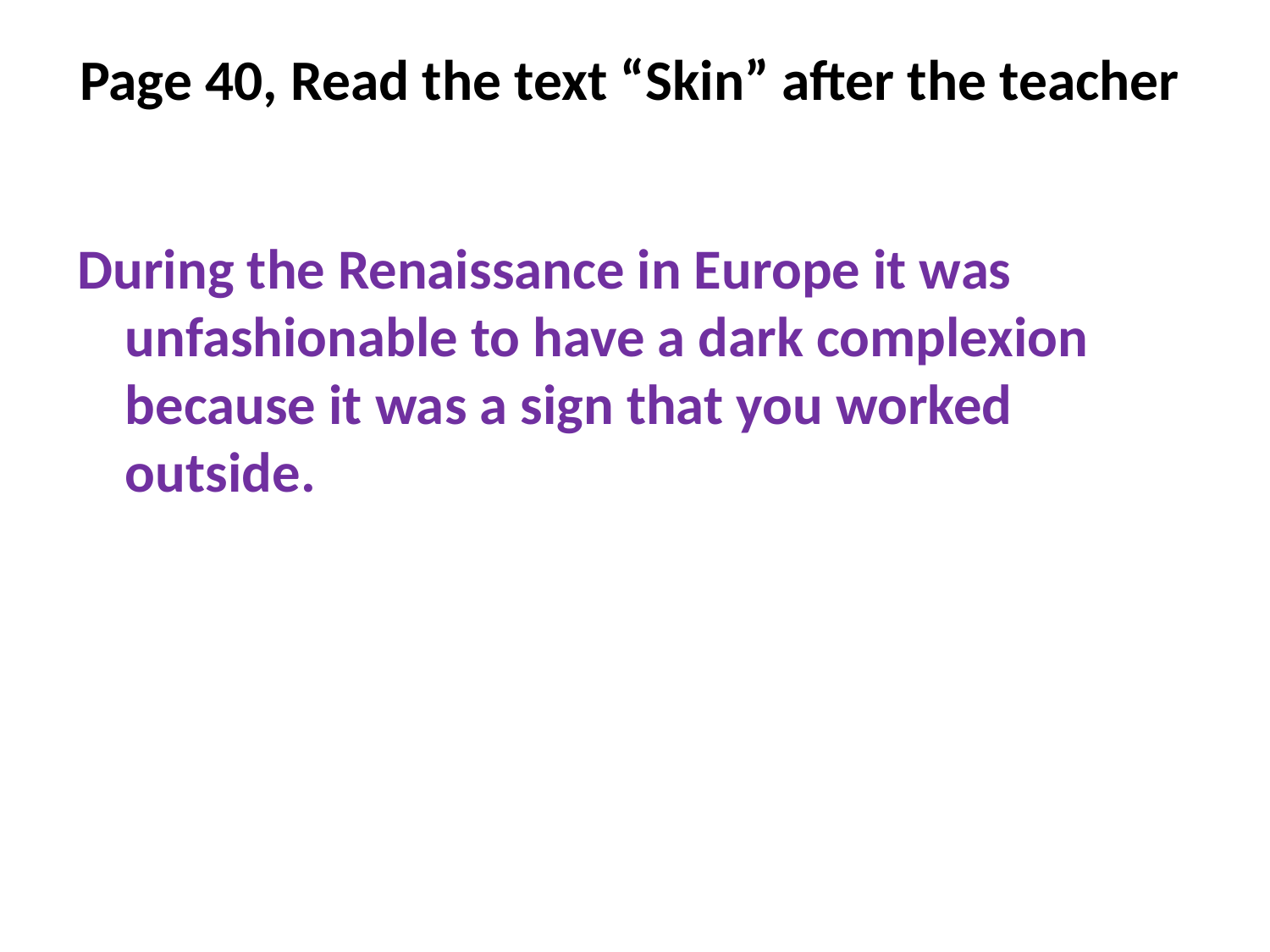

# Page 40, Read the text “Skin” after the teacher
During the Renaissance in Europe it was unfashionable to have a dark complexion because it was a sign that you worked outside.